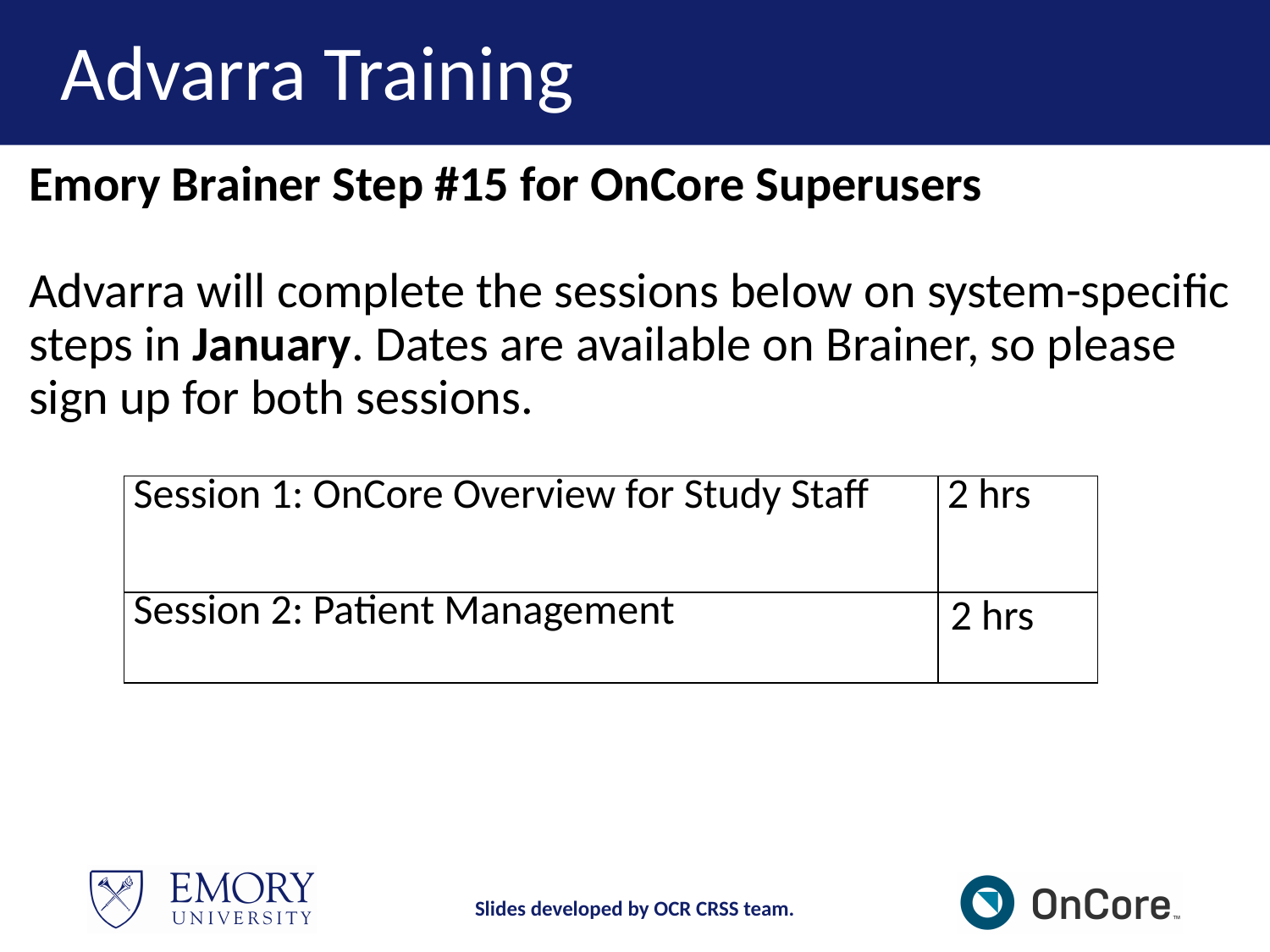

# Advarra Training
Emory Brainer Step #15 for OnCore Superusers
Advarra will complete the sessions below on system-specific steps in January. Dates are available on Brainer, so please sign up for both sessions.

| Session 1: OnCore Overview for Study Staff | 2 hrs |
| --- | --- |
| Session 2: Patient Management | 2 hrs |
Slides developed by OCR CRSS team.